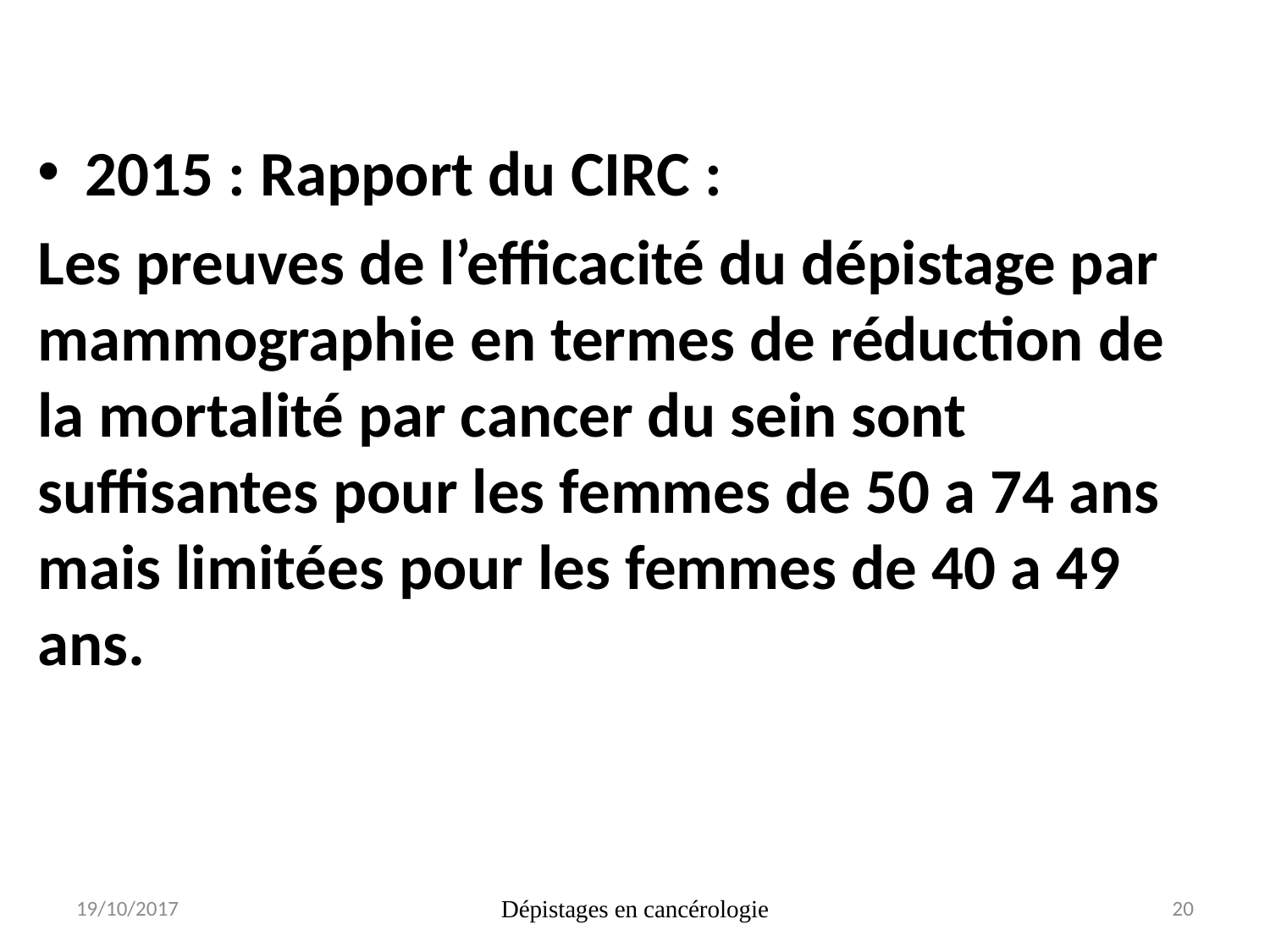

2015 : Rapport du CIRC :
Les preuves de l’efficacité du dépistage par mammographie en termes de réduction de la mortalité par cancer du sein sont suffisantes pour les femmes de 50 a 74 ans mais limitées pour les femmes de 40 a 49 ans.
19/10/2017
Dépistages en cancérologie
20